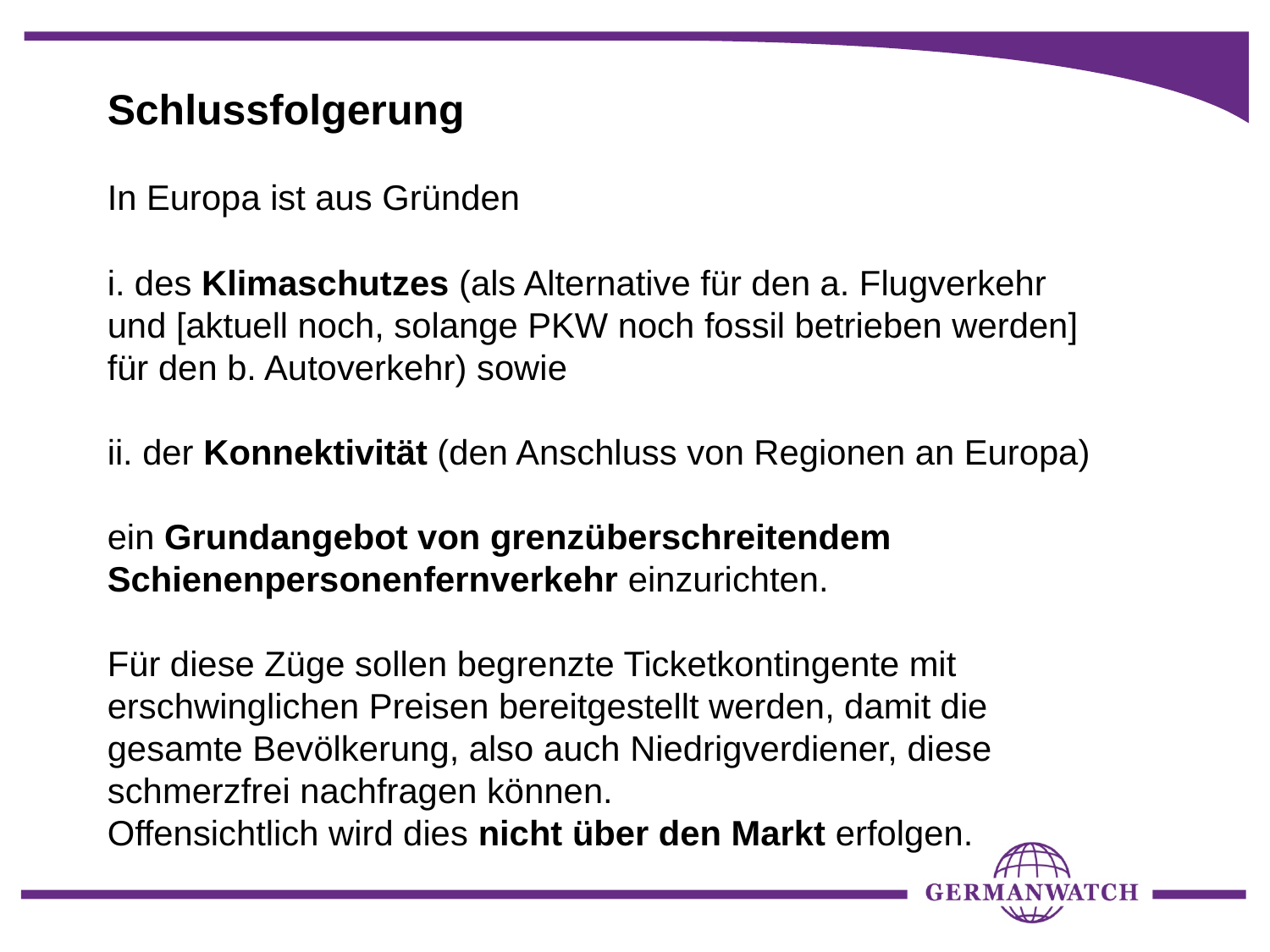

Schlussfolgerung

In Europa ist aus Gründen

i. des Klimaschutzes (als Alternative für den a. Flugverkehr und [aktuell noch, solange PKW noch fossil betrieben werden] für den b. Autoverkehr) sowie

ii. der Konnektivität (den Anschluss von Regionen an Europa)
ein Grundangebot von grenzüberschreitendem Schienenpersonenfernverkehr einzurichten.

Für diese Züge sollen begrenzte Ticketkontingente mit erschwinglichen Preisen bereitgestellt werden, damit die gesamte Bevölkerung, also auch Niedrigverdiener, diese schmerzfrei nachfragen können.
Offensichtlich wird dies nicht über den Markt erfolgen.